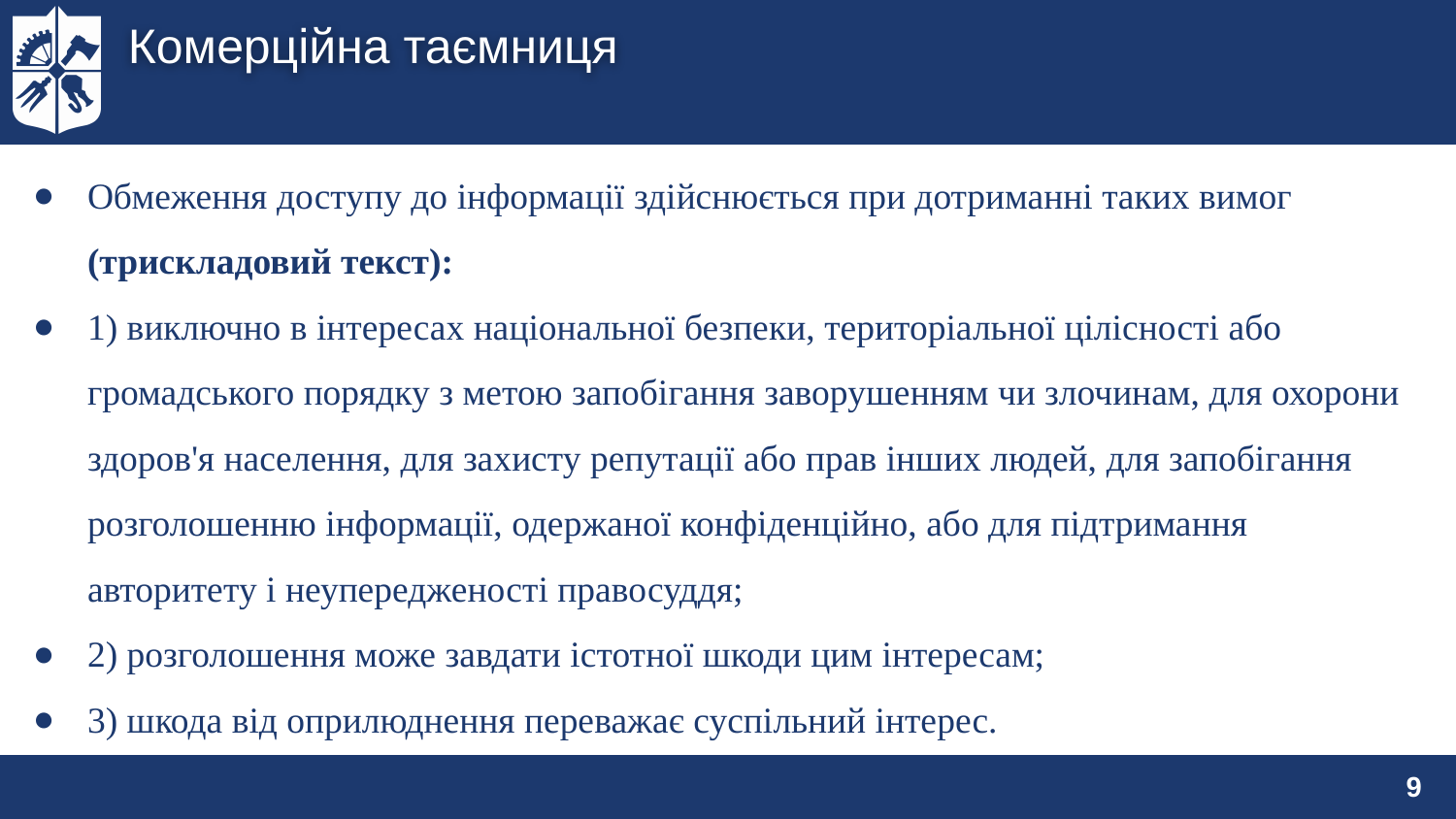

# Комерційна таємниця
Обмеження доступу до інформації здійснюється при дотриманні таких вимог (трискладовий текст):
1) виключно в інтересах національної безпеки, територіальної цілісності або громадського порядку з метою запобігання заворушенням чи злочинам, для охорони здоров'я населення, для захисту репутації або прав інших людей, для запобігання розголошенню інформації, одержаної конфіденційно, або для підтримання авторитету і неупередженості правосуддя;
2) розголошення може завдати істотної шкоди цим інтересам;
3) шкода від оприлюднення переважає суспільний інтерес.
9